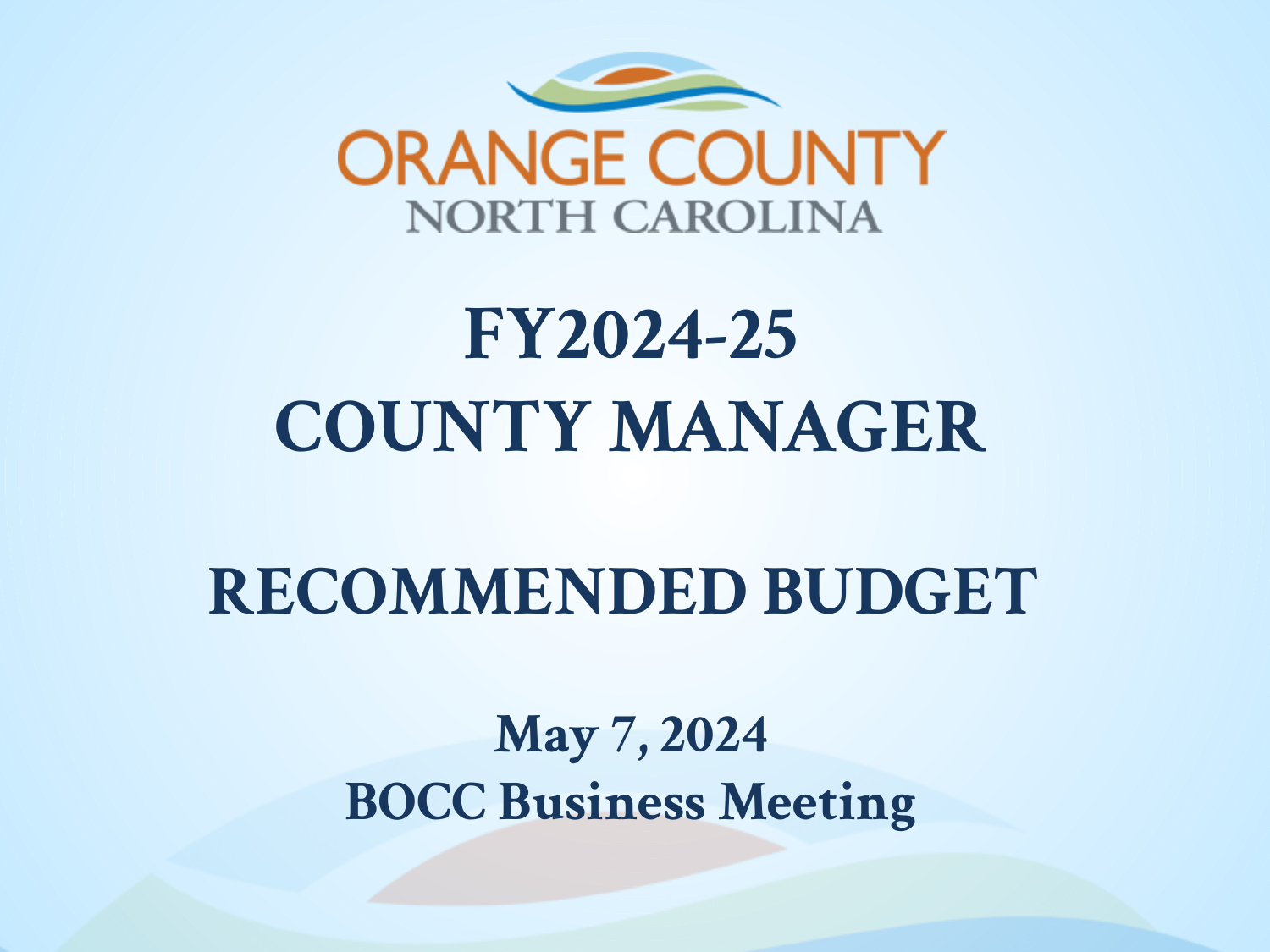

# FY2024-25 COUNTY MANAGER RECOMMENDED BUDGET May 7, 2024 BOCC Business Meeting